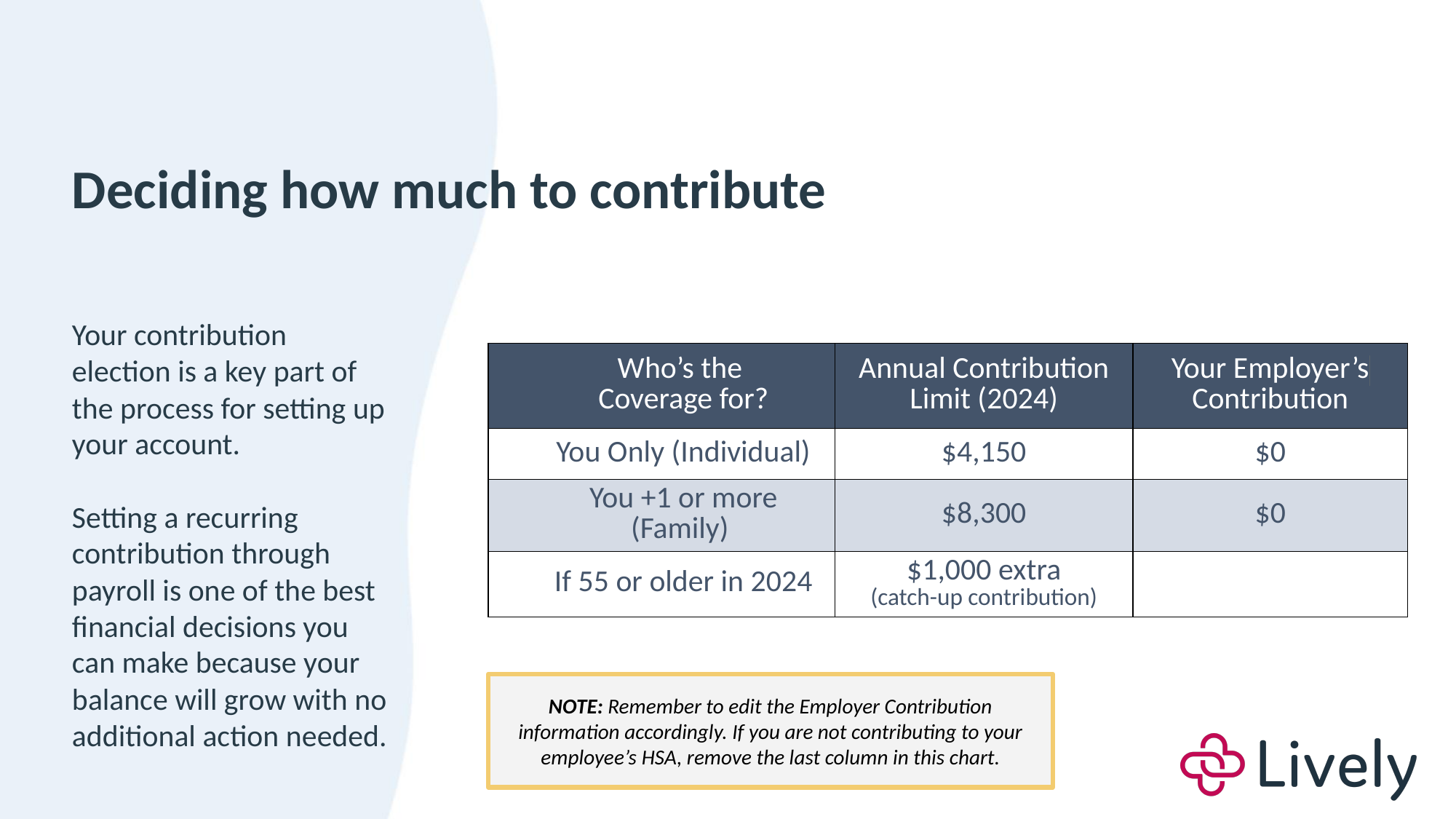

Deciding how much to contribute
Your contribution election is a key part of the process for setting up your account.

Setting a recurring contribution through payroll is one of the best financial decisions you can make because your balance will grow with no additional action needed.
| Who’s the Coverage for? | Annual Contribution Limit (2024) | Your Employer’s Contribution |
| --- | --- | --- |
| You Only (Individual) | $4,150 | $0 |
| You +1 or more (Family) | $8,300 | $0 |
| If 55 or older in 2024 | $1,000 extra (catch-up contribution) |  |
NOTE: Remember to edit the Employer Contribution information accordingly. If you are not contributing to your employee’s HSA, remove the last column in this chart.